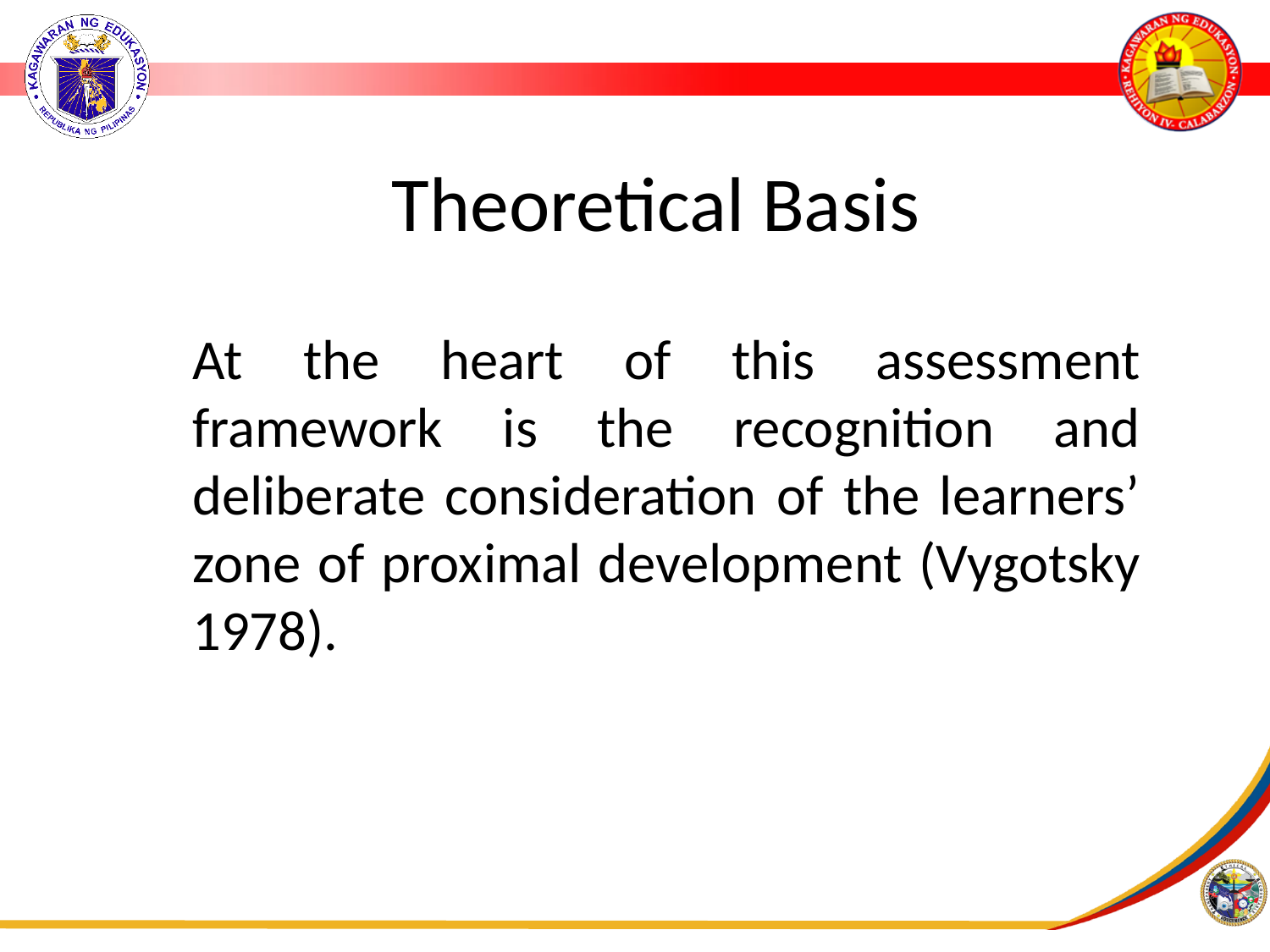

# Theoretical Basis
At the heart of this assessment framework is the recognition and deliberate consideration of the learners’ zone of proximal development (Vygotsky 1978).